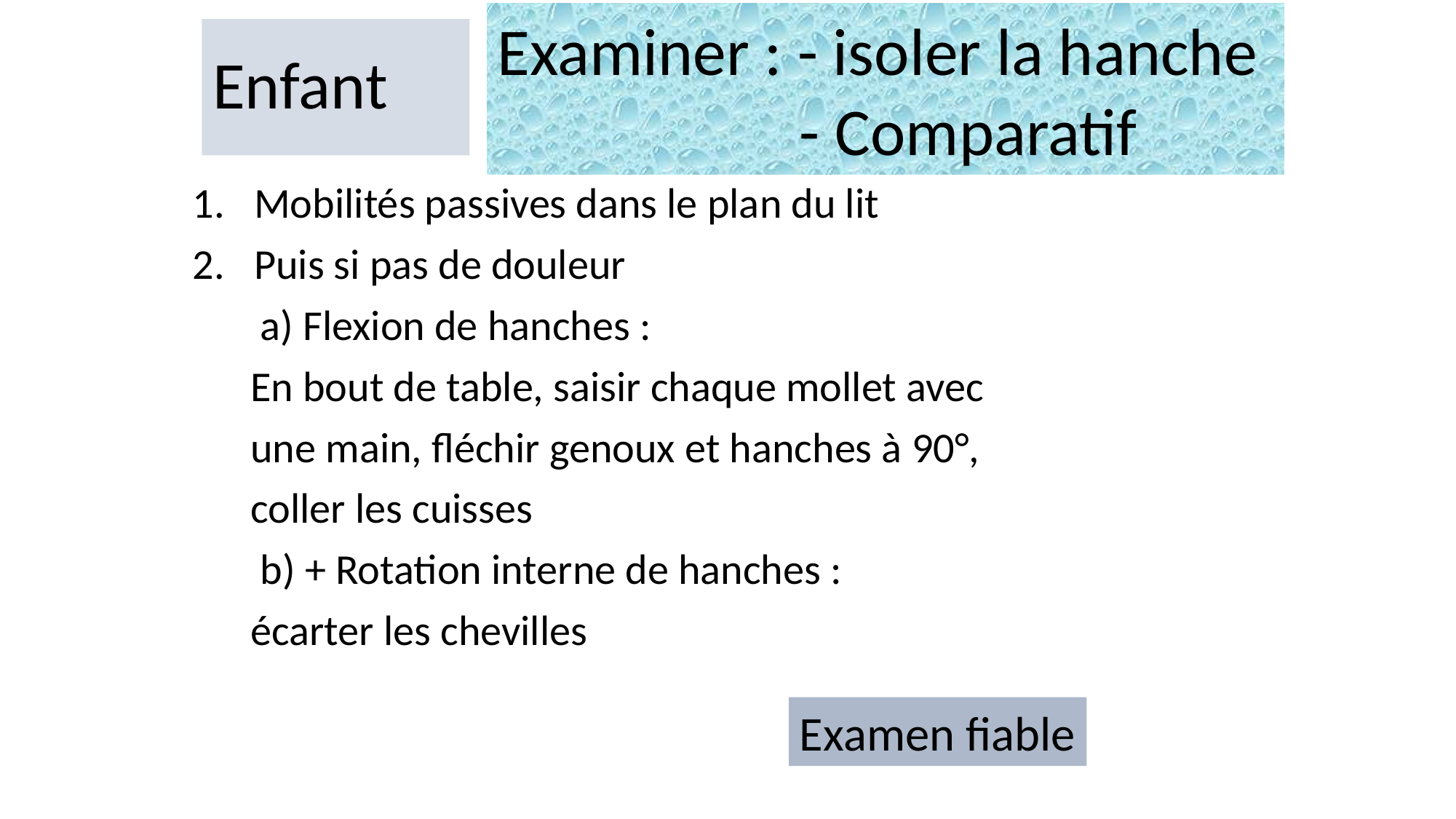

Examiner : - isoler la hanche
                    - Comparatif
# Enfant
Mobilités passives dans le plan du lit
Puis si pas de douleur
       a) Flexion de hanches :
      En bout de table, saisir chaque mollet avec
      une main, fléchir genoux et hanches à 90°,
      coller les cuisses
       b) + Rotation interne de hanches :
      écarter les chevilles
Examen fiable